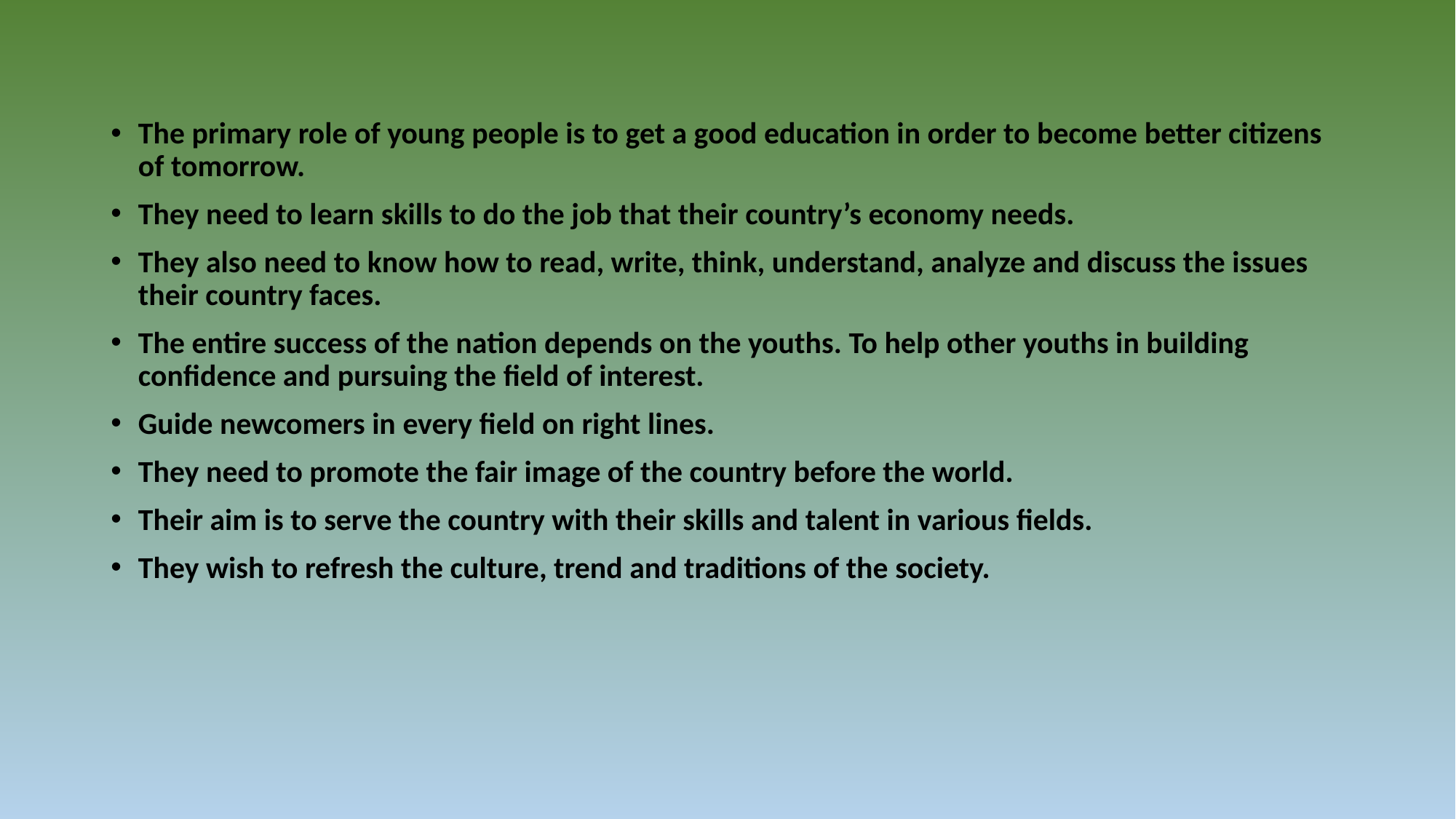

The primary role of young people is to get a good education in order to become better citizens of tomorrow.
They need to learn skills to do the job that their country’s economy needs.
They also need to know how to read, write, think, understand, analyze and discuss the issues their country faces.
The entire success of the nation depends on the youths. To help other youths in building confidence and pursuing the field of interest.
Guide newcomers in every field on right lines.
They need to promote the fair image of the country before the world.
Their aim is to serve the country with their skills and talent in various fields.
They wish to refresh the culture, trend and traditions of the society.